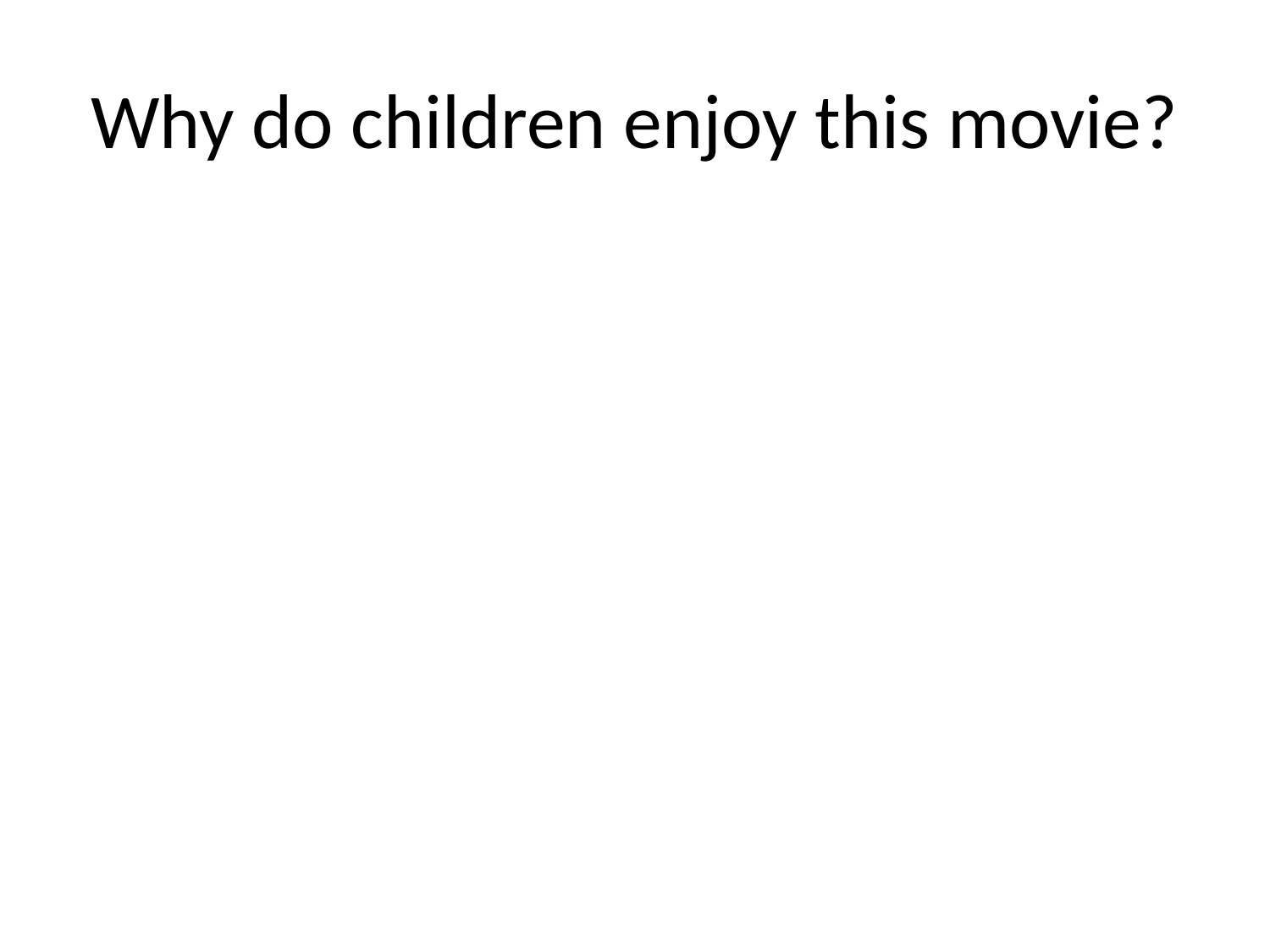

# Why do children enjoy this movie?